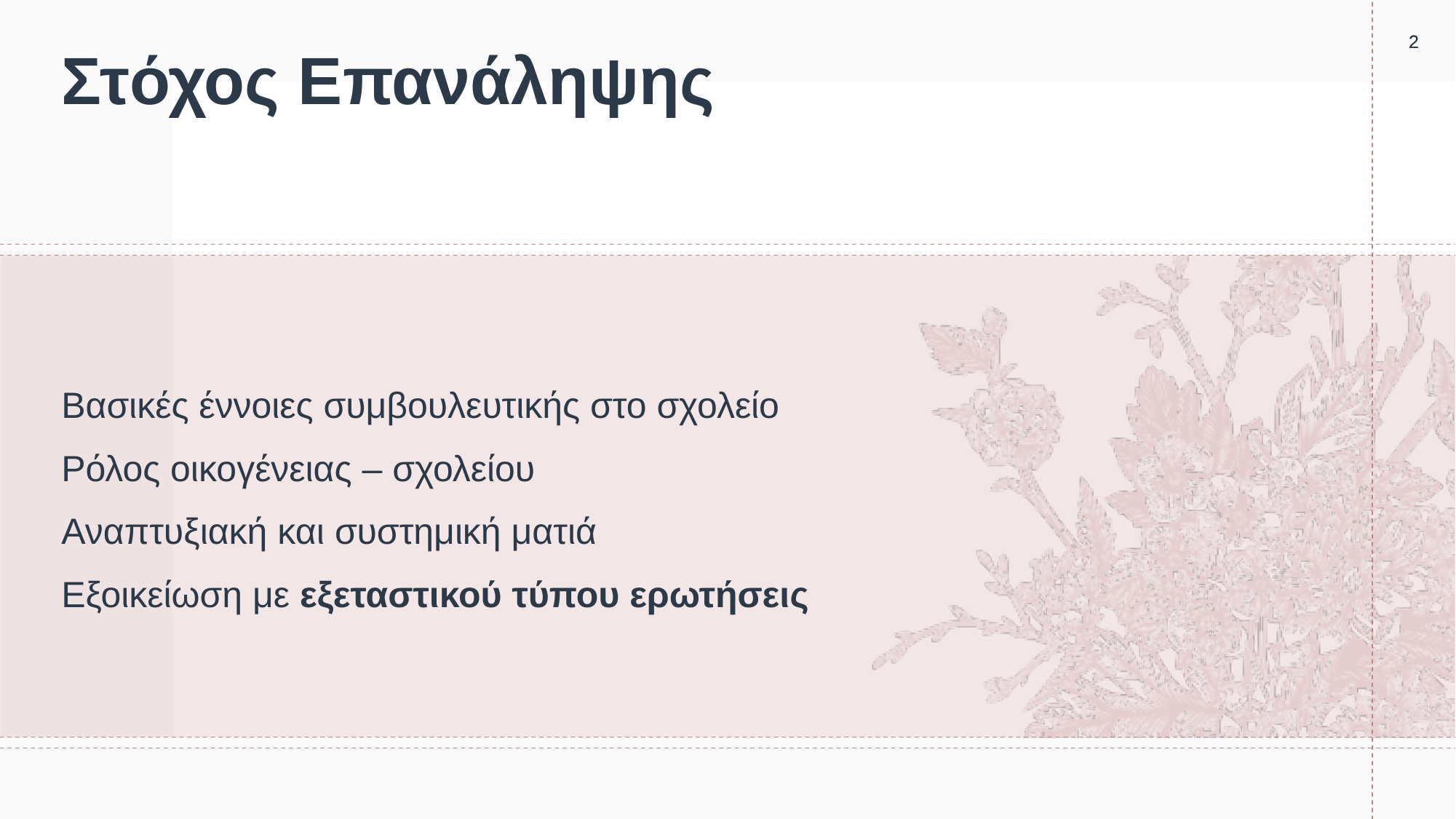

2
2
# Στόχος Επανάληψης
Βασικές έννοιες συμβουλευτικής στο σχολείο
Ρόλος οικογένειας – σχολείου
Αναπτυξιακή και συστημική ματιά
Εξοικείωση με εξεταστικού τύπου ερωτήσεις